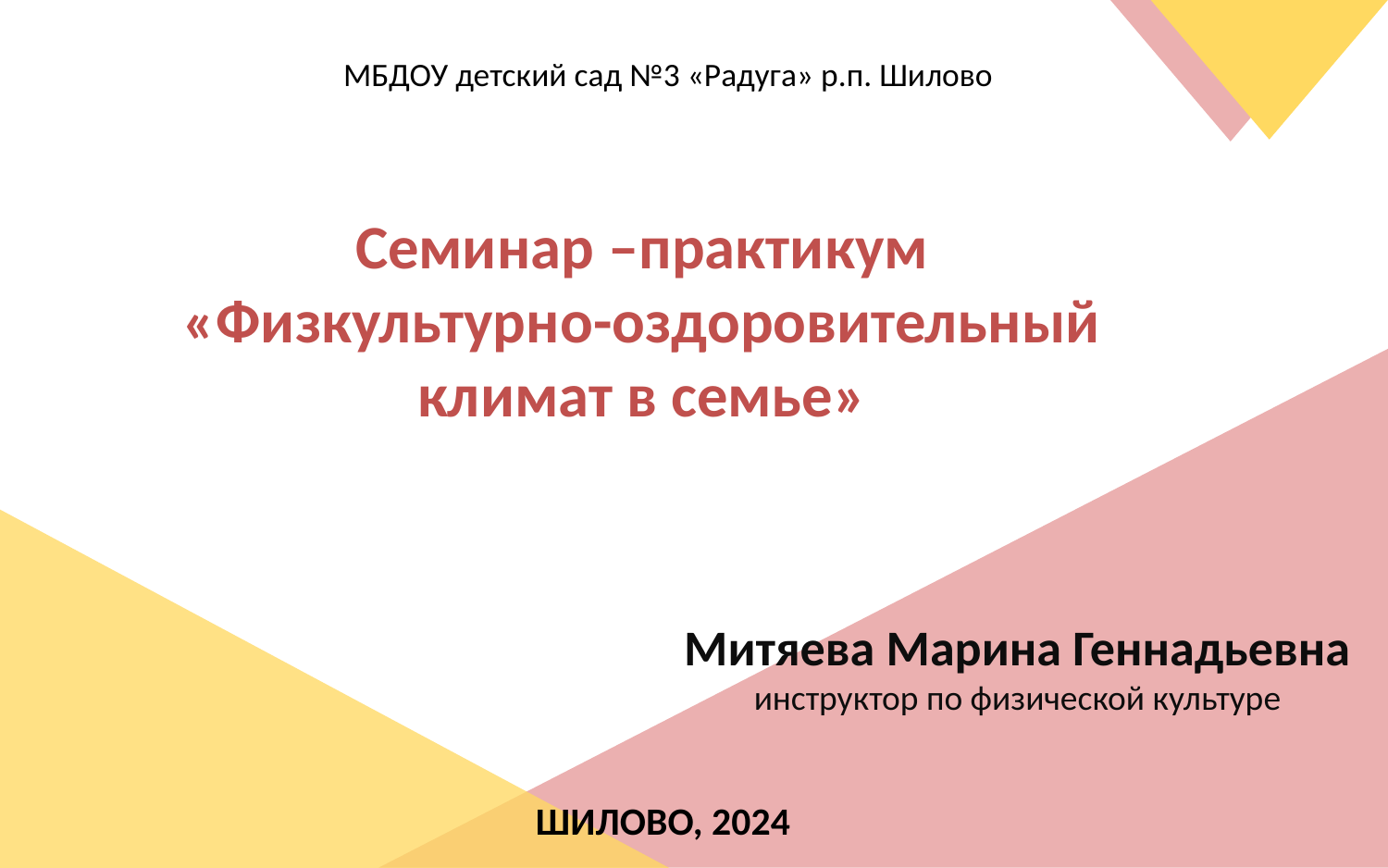

МБДОУ детский сад №3 «Радуга» р.п. Шилово
Семинар –практикум
«Физкультурно-оздоровительный климат в семье»

Митяева Марина Геннадьевна
инструктор по физической культуре
ШИЛОВО, 2024